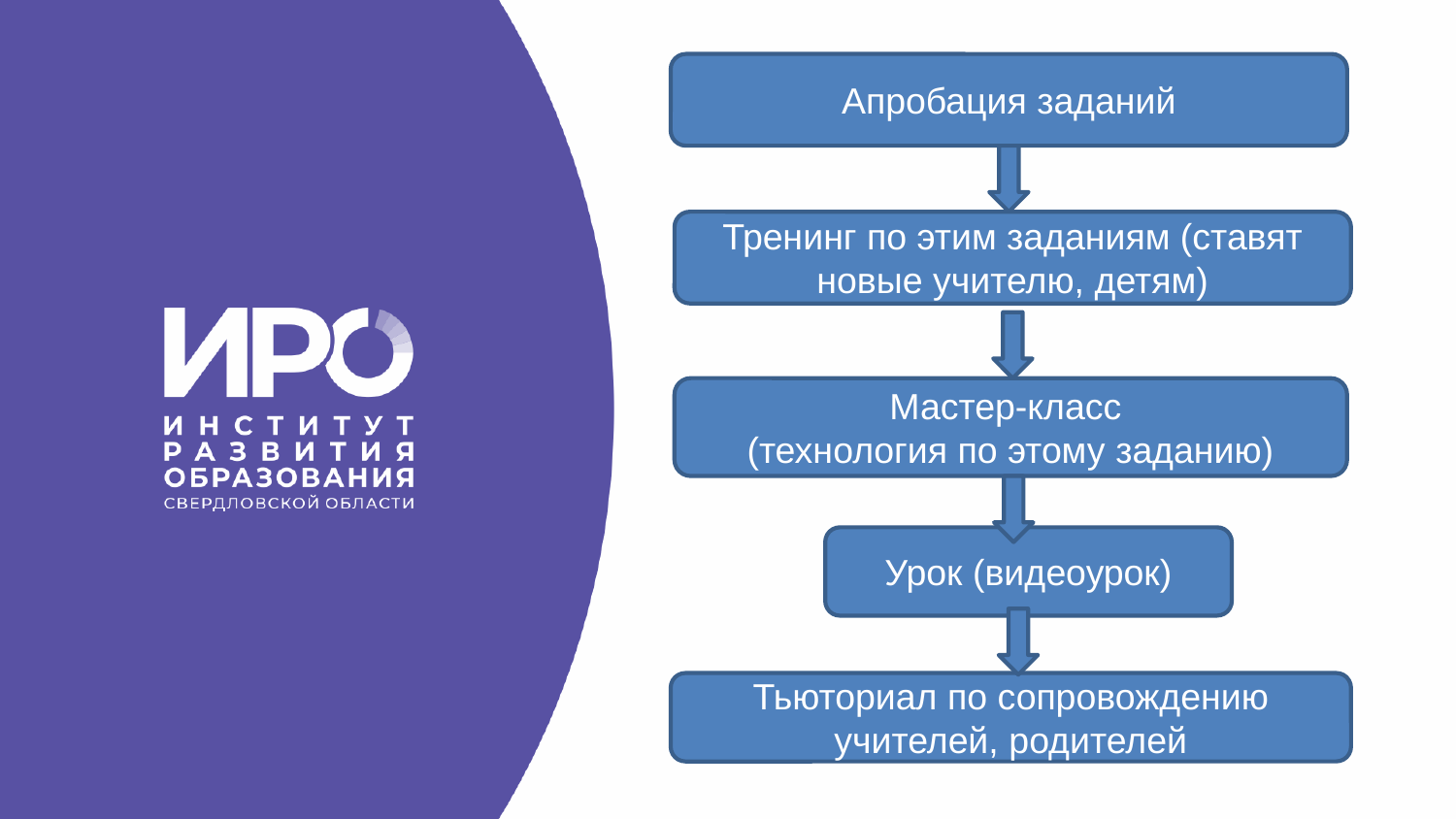

Апробация заданий

Тренинг по этим заданиям (ставят новые учителю, детям)

Мастер-класс
(технология по этому заданию)

Урок (видеоурок)

Тьюториал по сопровождению учителей, родителей